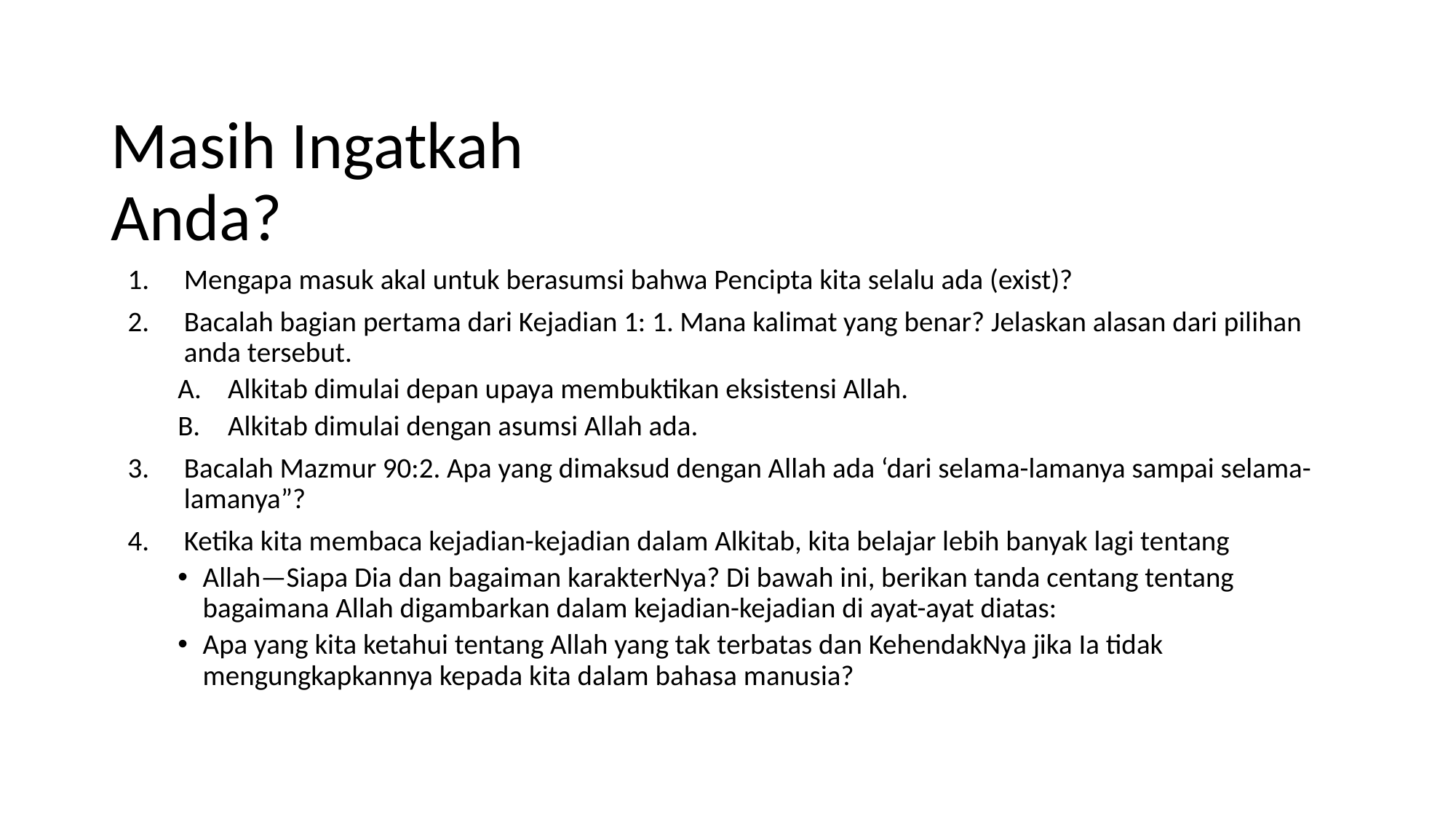

# Masih Ingatkah Anda?
Mengapa masuk akal untuk berasumsi bahwa Pencipta kita selalu ada (exist)?
Bacalah bagian pertama dari Kejadian 1: 1. Mana kalimat yang benar? Jelaskan alasan dari pilihan anda tersebut.
Alkitab dimulai depan upaya membuktikan eksistensi Allah.
Alkitab dimulai dengan asumsi Allah ada.
Bacalah Mazmur 90:2. Apa yang dimaksud dengan Allah ada ‘dari selama-lamanya sampai selama-lamanya”?
Ketika kita membaca kejadian-kejadian dalam Alkitab, kita belajar lebih banyak lagi tentang
Allah—Siapa Dia dan bagaiman karakterNya? Di bawah ini, berikan tanda centang tentang bagaimana Allah digambarkan dalam kejadian-kejadian di ayat-ayat diatas:
Apa yang kita ketahui tentang Allah yang tak terbatas dan KehendakNya jika Ia tidak mengungkapkannya kepada kita dalam bahasa manusia?